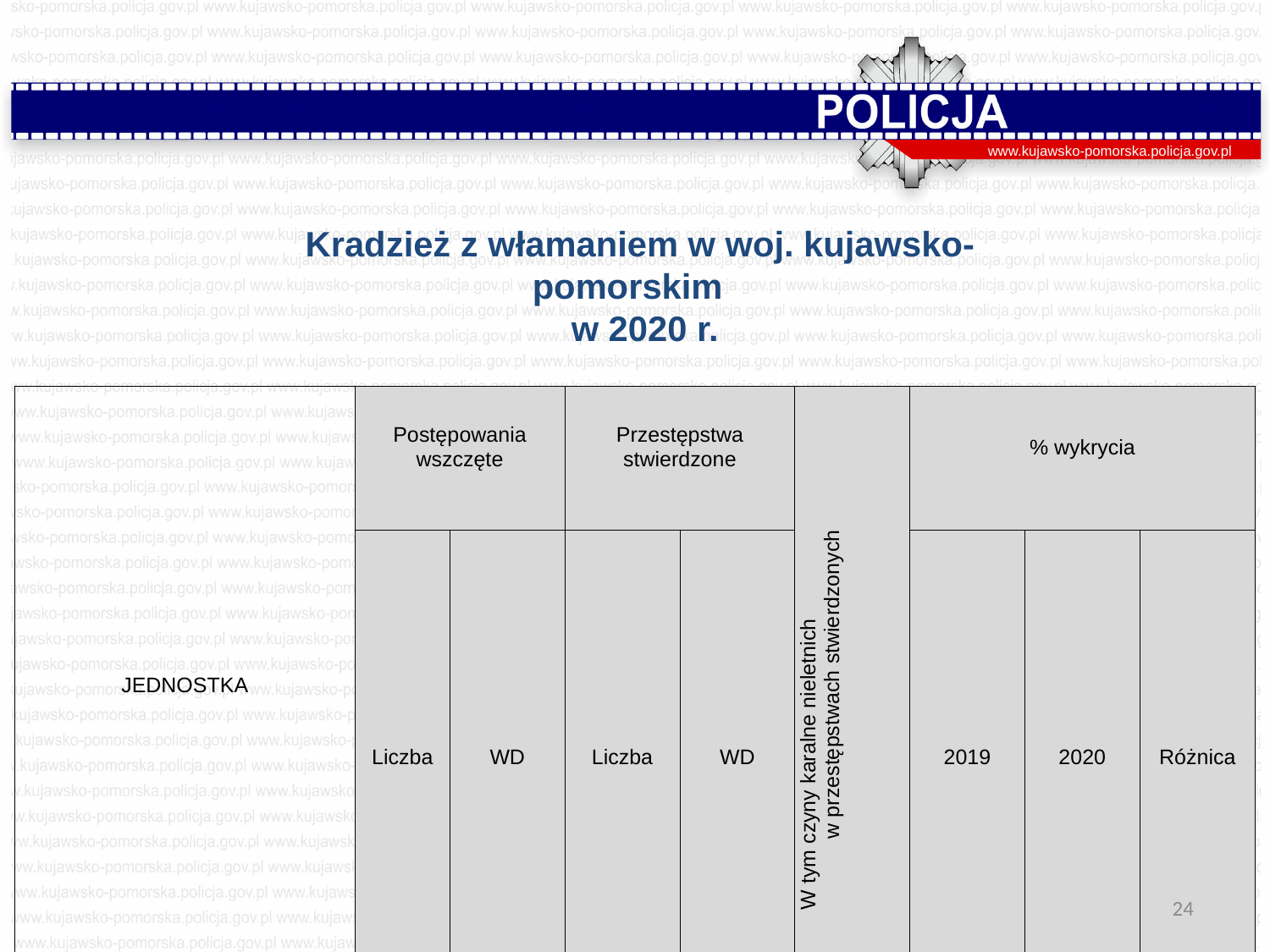

www.kujawsko-pomorska.policja.gov.pl
Kradzież z włamaniem w woj. kujawsko-pomorskim
 w 2020 r.

| JEDNOSTKA | Postępowania wszczęte |  | Przestępstwa stwierdzone |  | W tym czyny karalne nieletnich w przestępstwach stwierdzonych | % wykrycia |  |  |
| --- | --- | --- | --- | --- | --- | --- | --- | --- |
|  | Liczba | WD | Liczba | WD |  | 2019 | 2020 | Różnica |
| Polska | 48 968 | 99,84 | 74 501 | 104,35 | 1 886 | 46,00 | 48,98 | 2,98 |
| woj. kujawsko-pomorskie | 2 431 | 103,98 | 3 426 | 108,66 | 63 | 47,56 | 48,67 | 1,12 |
24